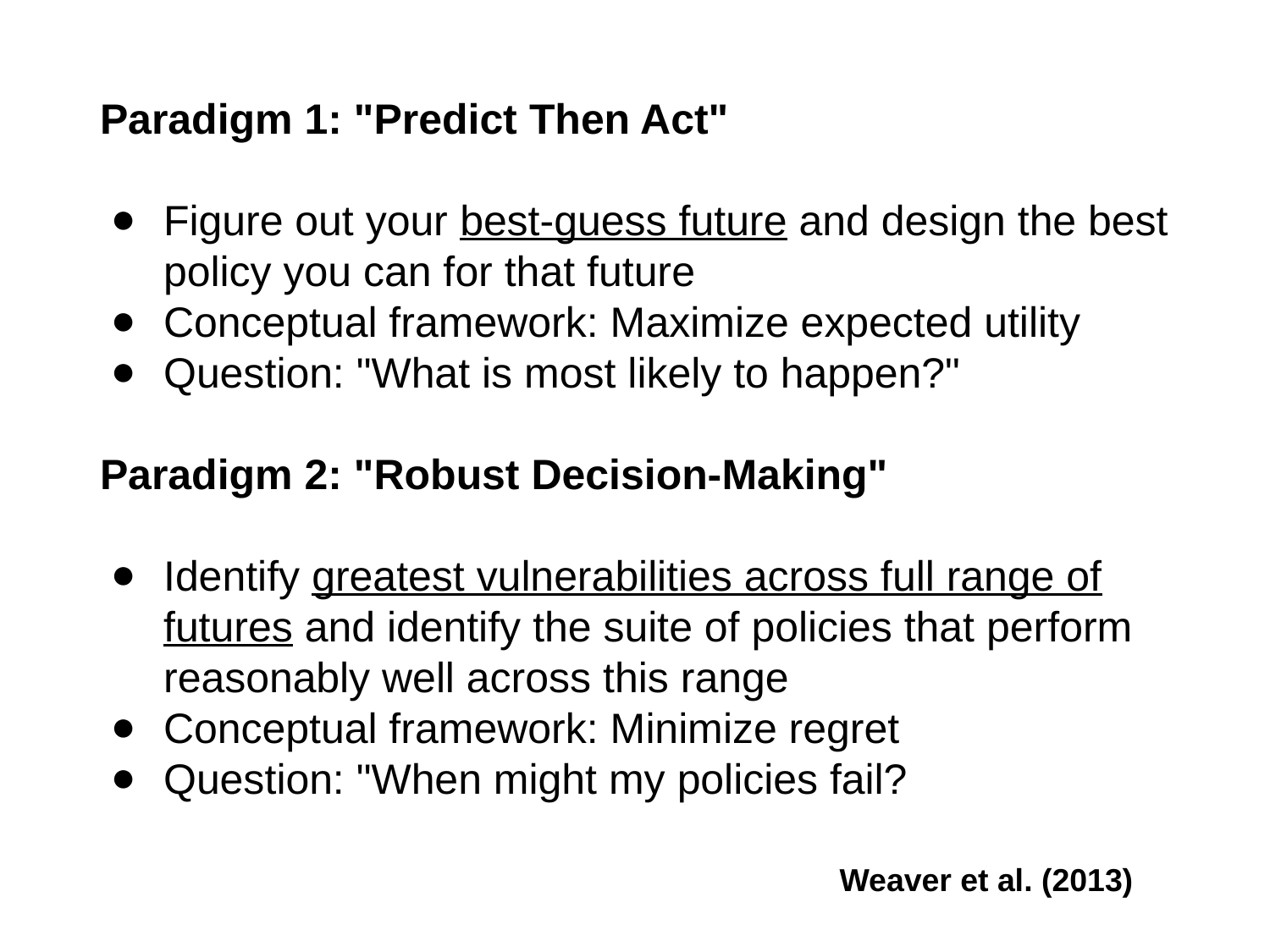

Paradigm 1: "Predict Then Act"

Figure out your best-guess future and design the best policy you can for that future
Conceptual framework: Maximize expected utility
Question: "What is most likely to happen?"

Paradigm 2: "Robust Decision-Making"

Identify greatest vulnerabilities across full range of futures and identify the suite of policies that perform reasonably well across this range
Conceptual framework: Minimize regret
Question: "When might my policies fail?
Weaver et al. (2013)